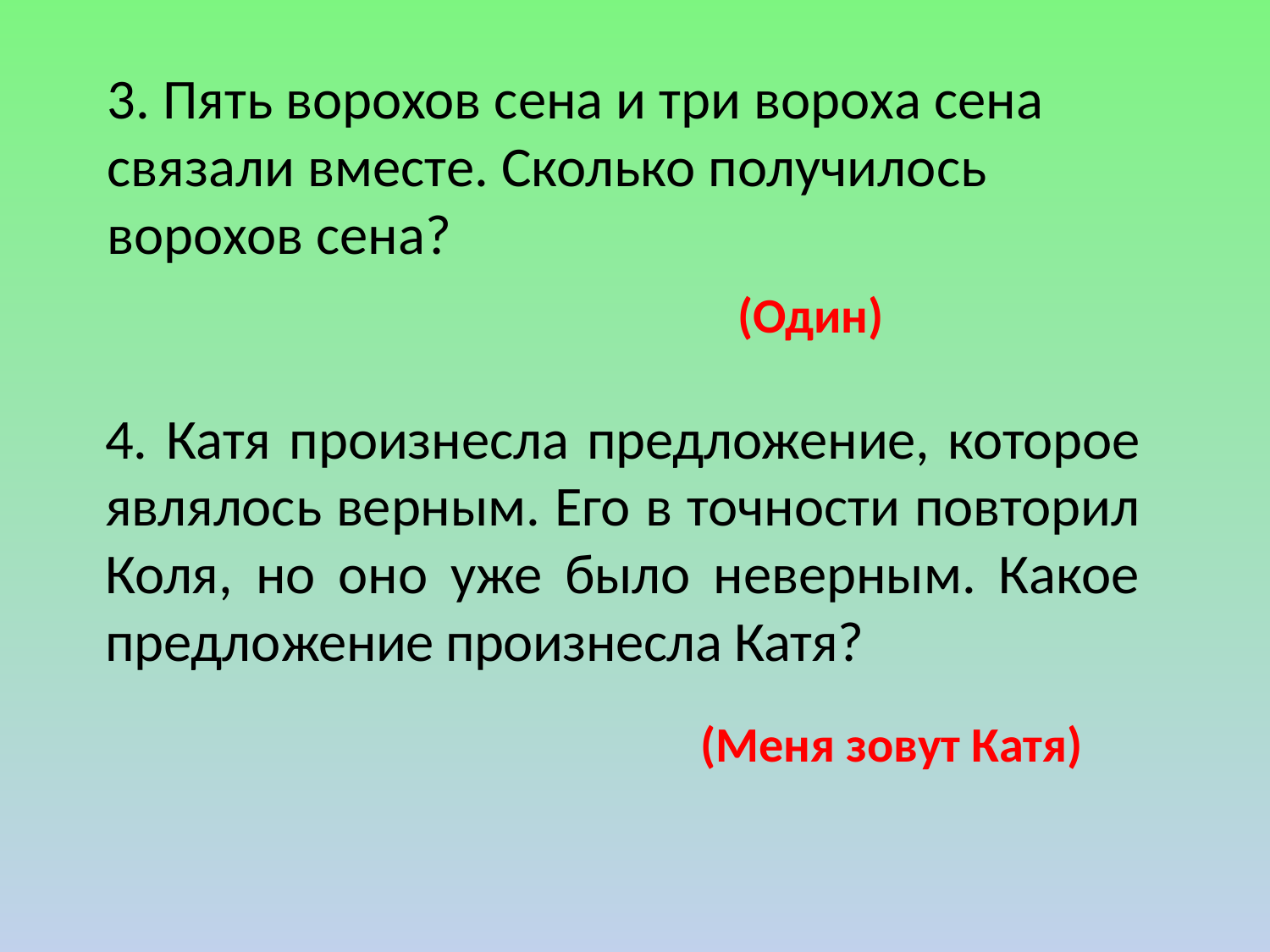

3. Пять ворохов сена и три вороха сена связали вместе. Сколько получилось ворохов сена?
(Один)
4. Катя произнесла предложение, которое являлось верным. Его в точности повторил Коля, но оно уже было неверным. Какое предложение произнесла Катя?
(Меня зовут Катя)